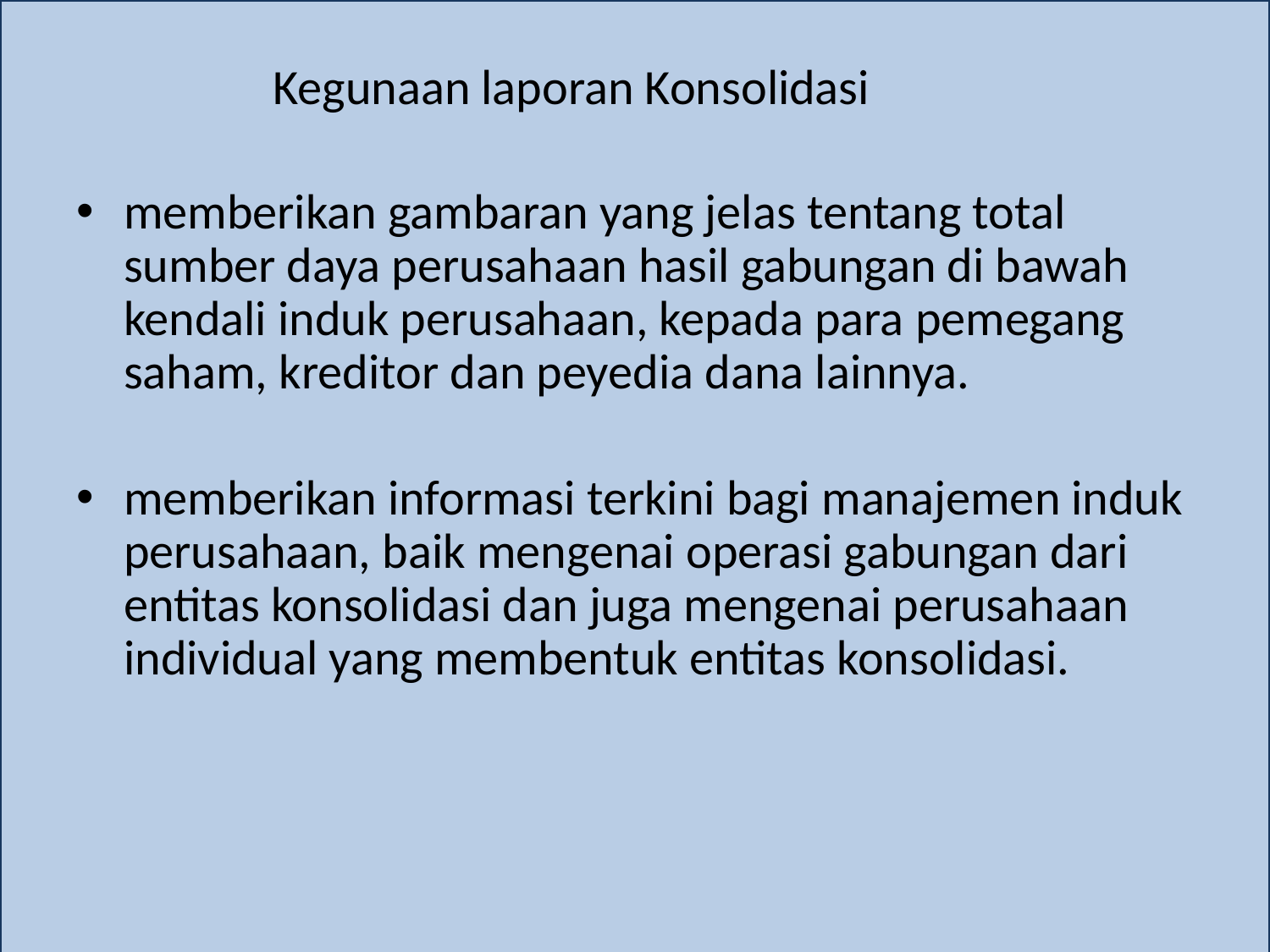

# Kegunaan laporan Konsolidasi
memberikan gambaran yang jelas tentang total sumber daya perusahaan hasil gabungan di bawah kendali induk perusahaan, kepada para pemegang saham, kreditor dan peyedia dana lainnya.

memberikan informasi terkini bagi manajemen induk perusahaan, baik mengenai operasi gabungan dari entitas konsolidasi dan juga mengenai perusahaan individual yang membentuk entitas konsolidasi.